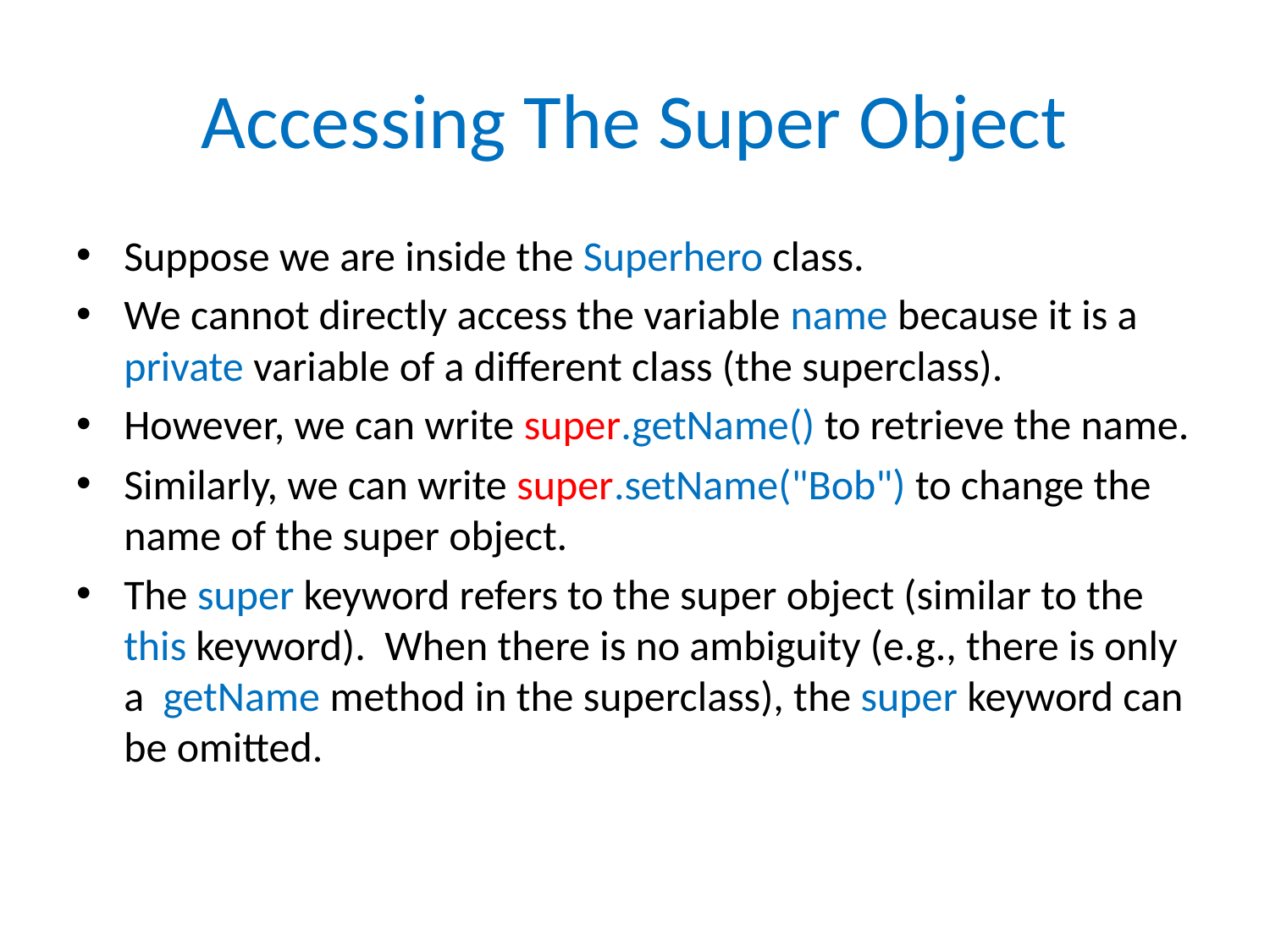

# Accessing The Super Object
Suppose we are inside the Superhero class.
We cannot directly access the variable name because it is a private variable of a different class (the superclass).
However, we can write super.getName() to retrieve the name.
Similarly, we can write super.setName("Bob") to change the name of the super object.
The super keyword refers to the super object (similar to the this keyword).  When there is no ambiguity (e.g., there is only a  getName method in the superclass), the super keyword can be omitted.